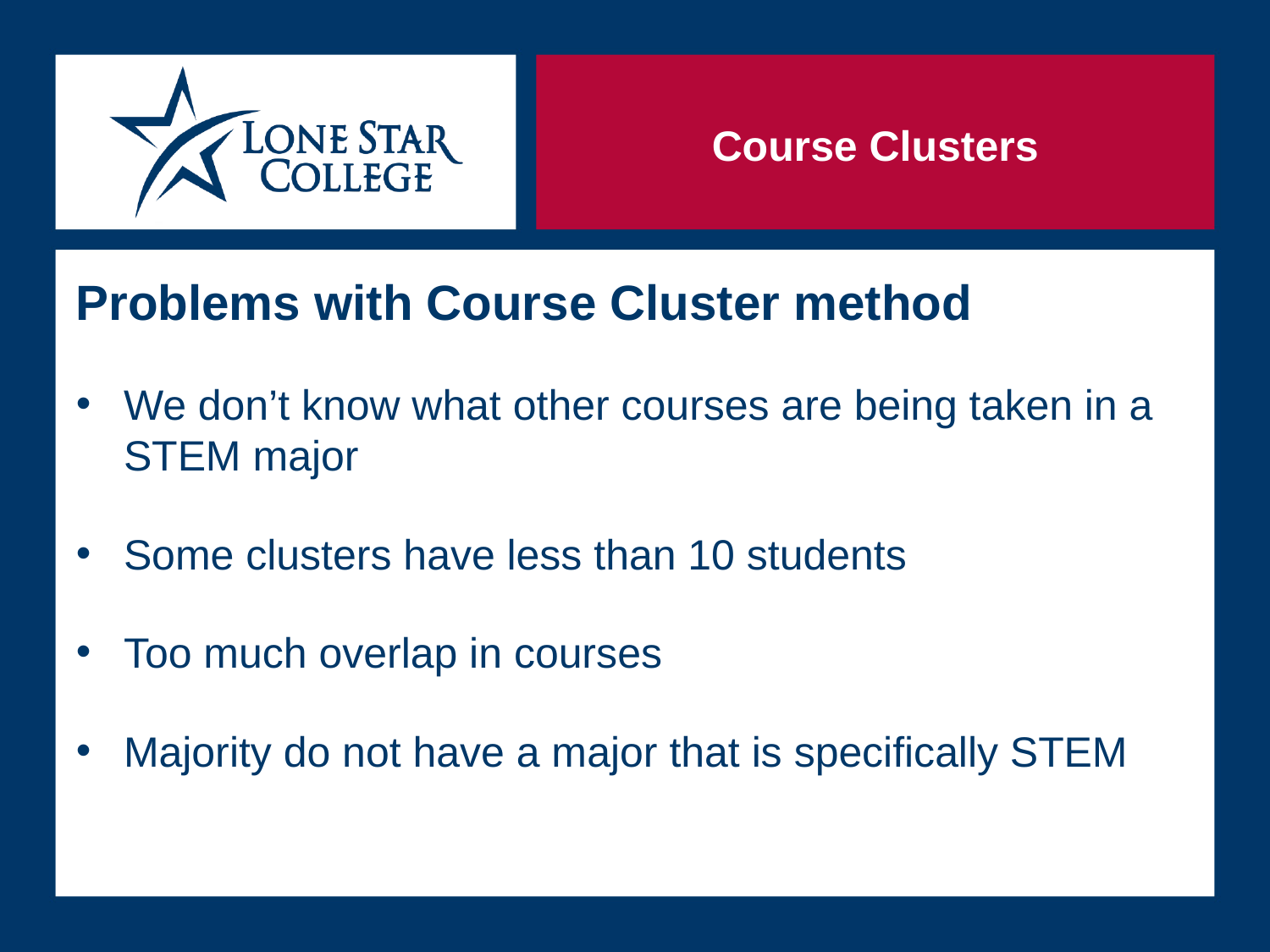

# Course Clusters
Problems with Course Cluster method

We don’t know what other courses are being taken in a STEM major

Some clusters have less than 10 students

Too much overlap in courses

Majority do not have a major that is specifically STEM